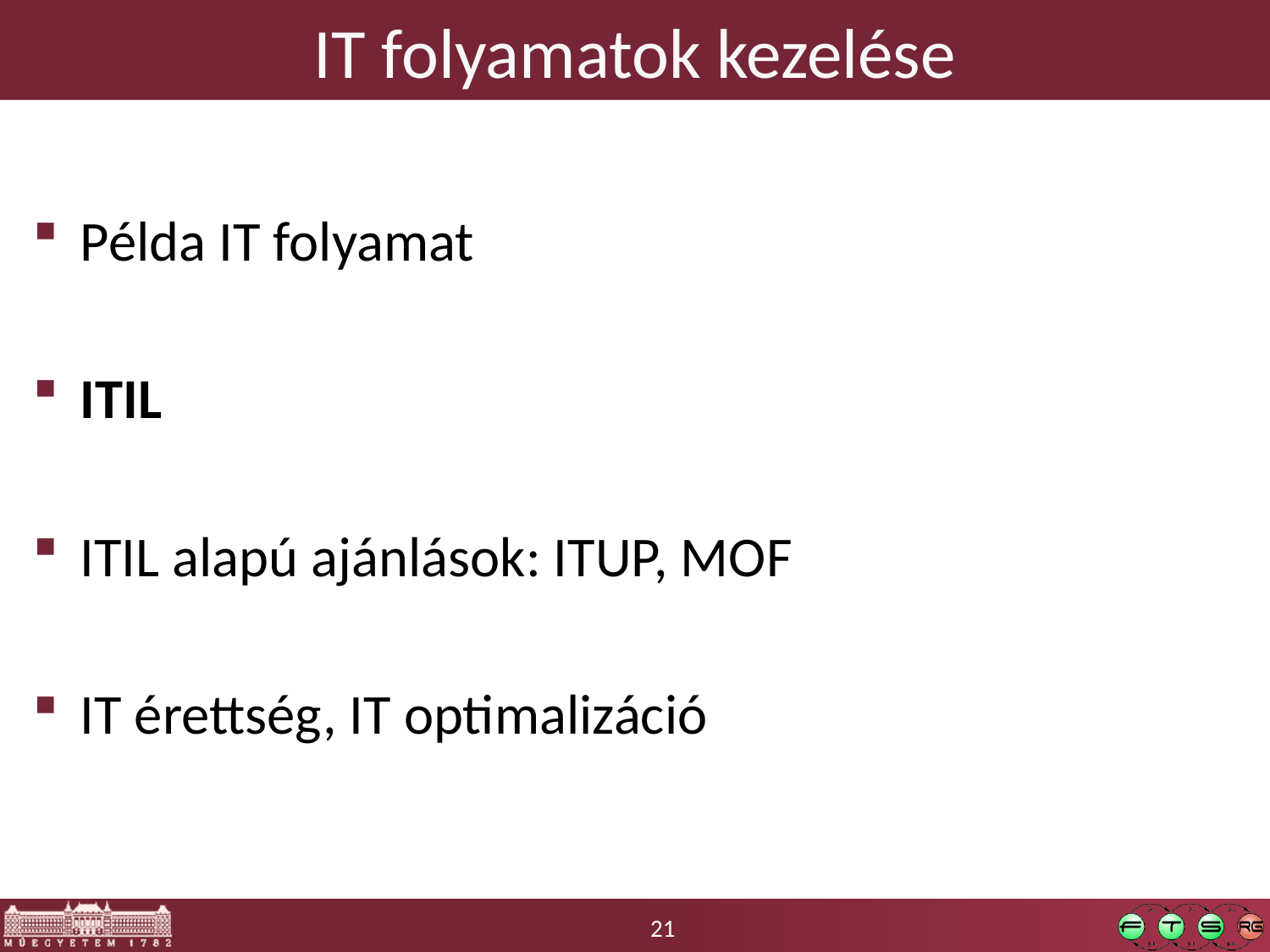

# IT folyamatok kezelése

Példa IT folyamat

ITIL

ITIL alapú ajánlások: ITUP, MOF

IT érettség, IT optimalizáció